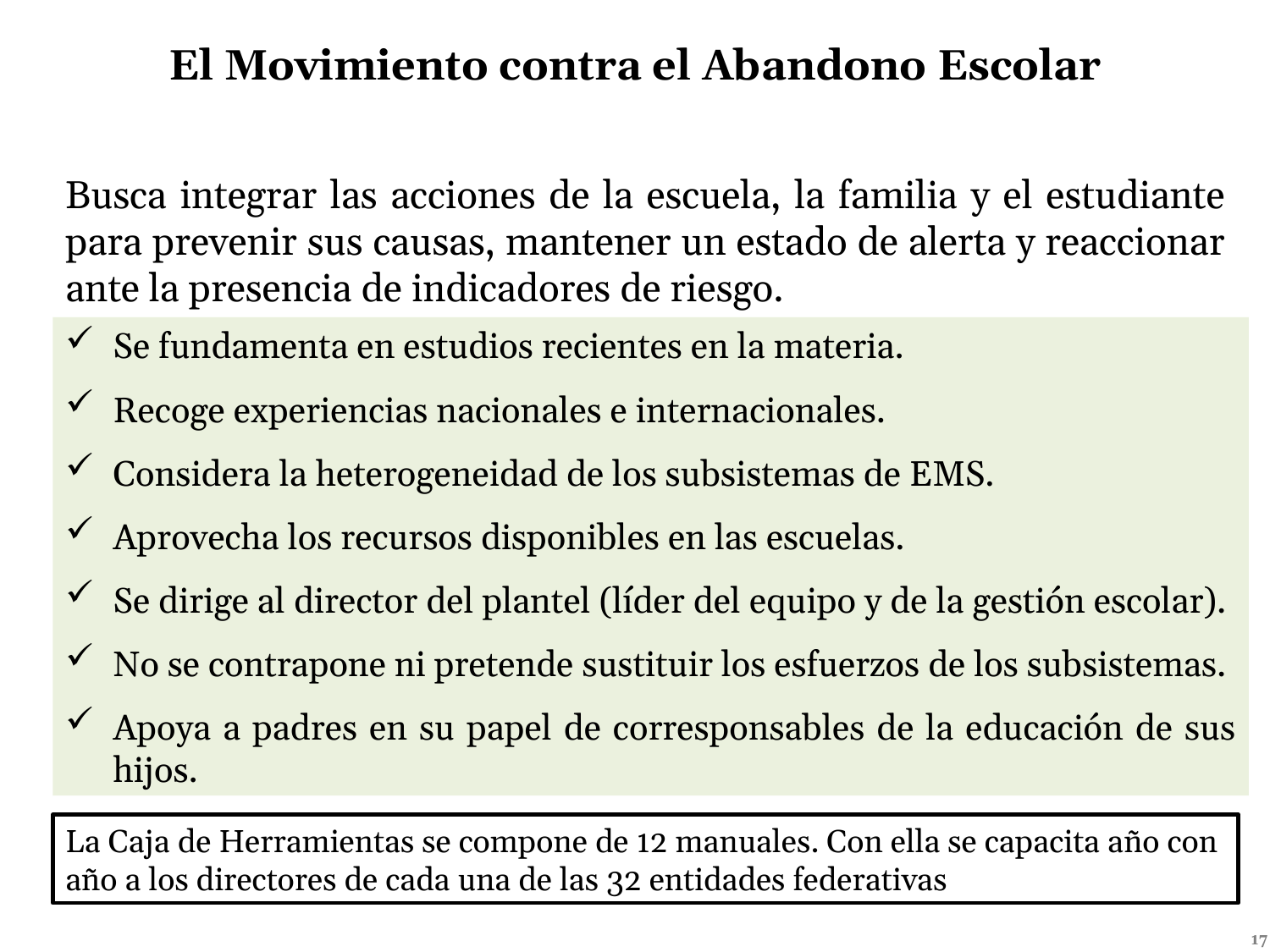

El Movimiento contra el Abandono Escolar
Busca integrar las acciones de la escuela, la familia y el estudiante para prevenir sus causas, mantener un estado de alerta y reaccionar ante la presencia de indicadores de riesgo.
Se fundamenta en estudios recientes en la materia.
Recoge experiencias nacionales e internacionales.
Considera la heterogeneidad de los subsistemas de EMS.
Aprovecha los recursos disponibles en las escuelas.
Se dirige al director del plantel (líder del equipo y de la gestión escolar).
No se contrapone ni pretende sustituir los esfuerzos de los subsistemas.
Apoya a padres en su papel de corresponsables de la educación de sus hijos.
La Caja de Herramientas se compone de 12 manuales. Con ella se capacita año con año a los directores de cada una de las 32 entidades federativas
17